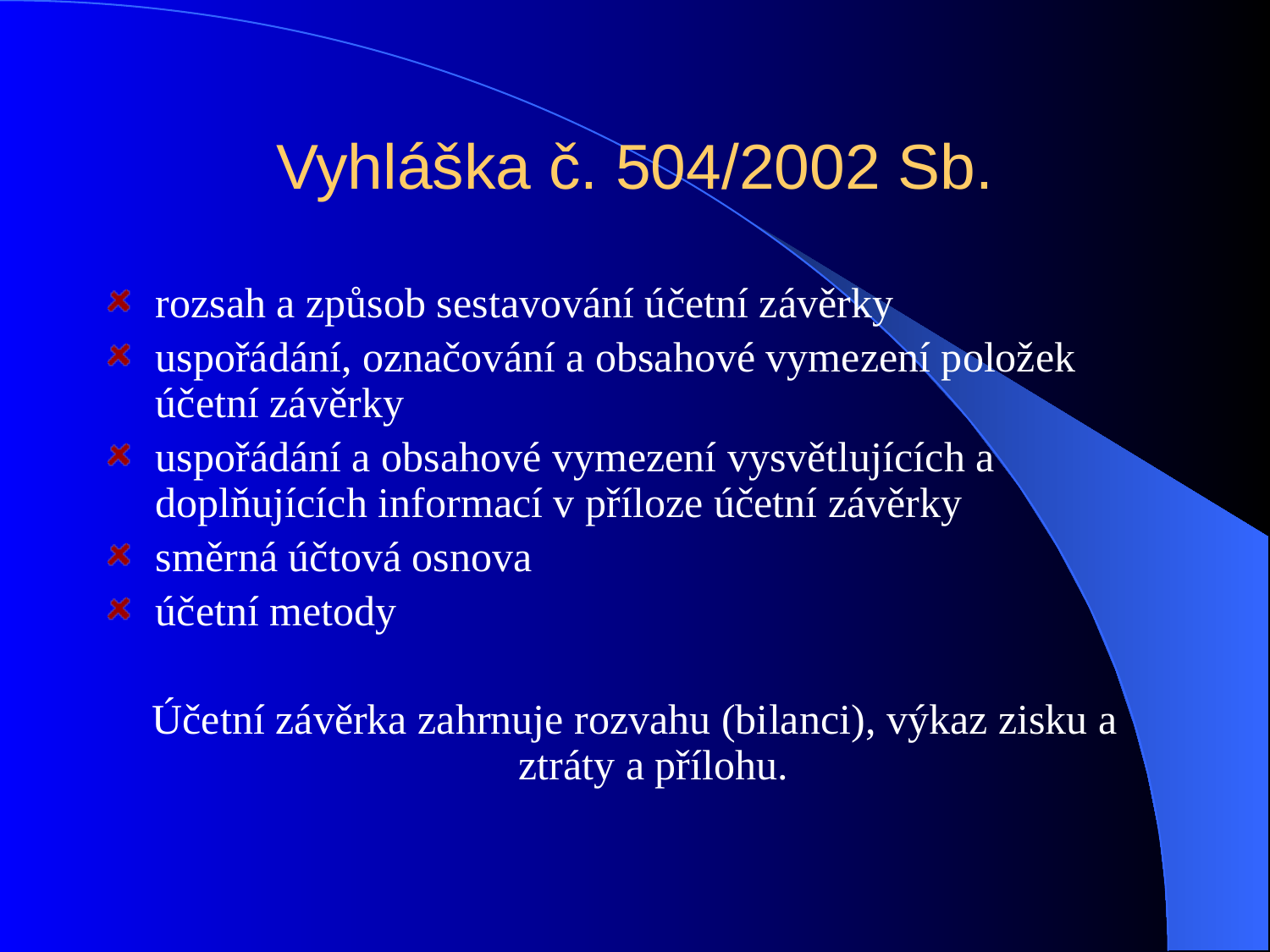

# Vyhláška č. 504/2002 Sb.
rozsah a způsob sestavování účetní závěrky
uspořádání, označování a obsahové vymezení položek účetní závěrky
uspořádání a obsahové vymezení vysvětlujících a doplňujících informací v příloze účetní závěrky
směrná účtová osnova
účetní metody

Účetní závěrka zahrnuje rozvahu (bilanci), výkaz zisku a ztráty a přílohu.